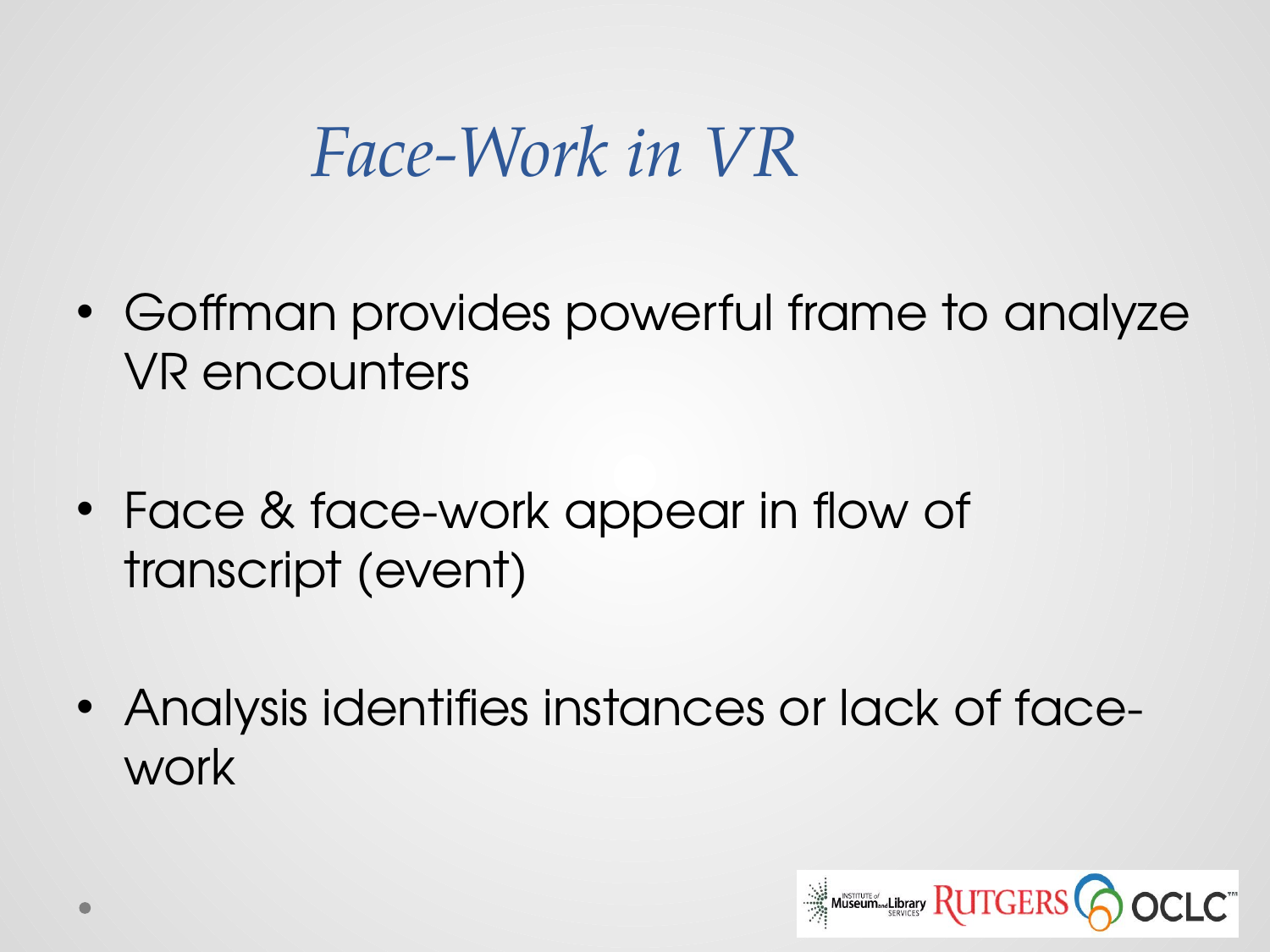

# Face-Work in VR
Goffman provides powerful frame to analyze VR encounters

Face & face-work appear in flow of transcript (event)

Analysis identifies instances or lack of face-work